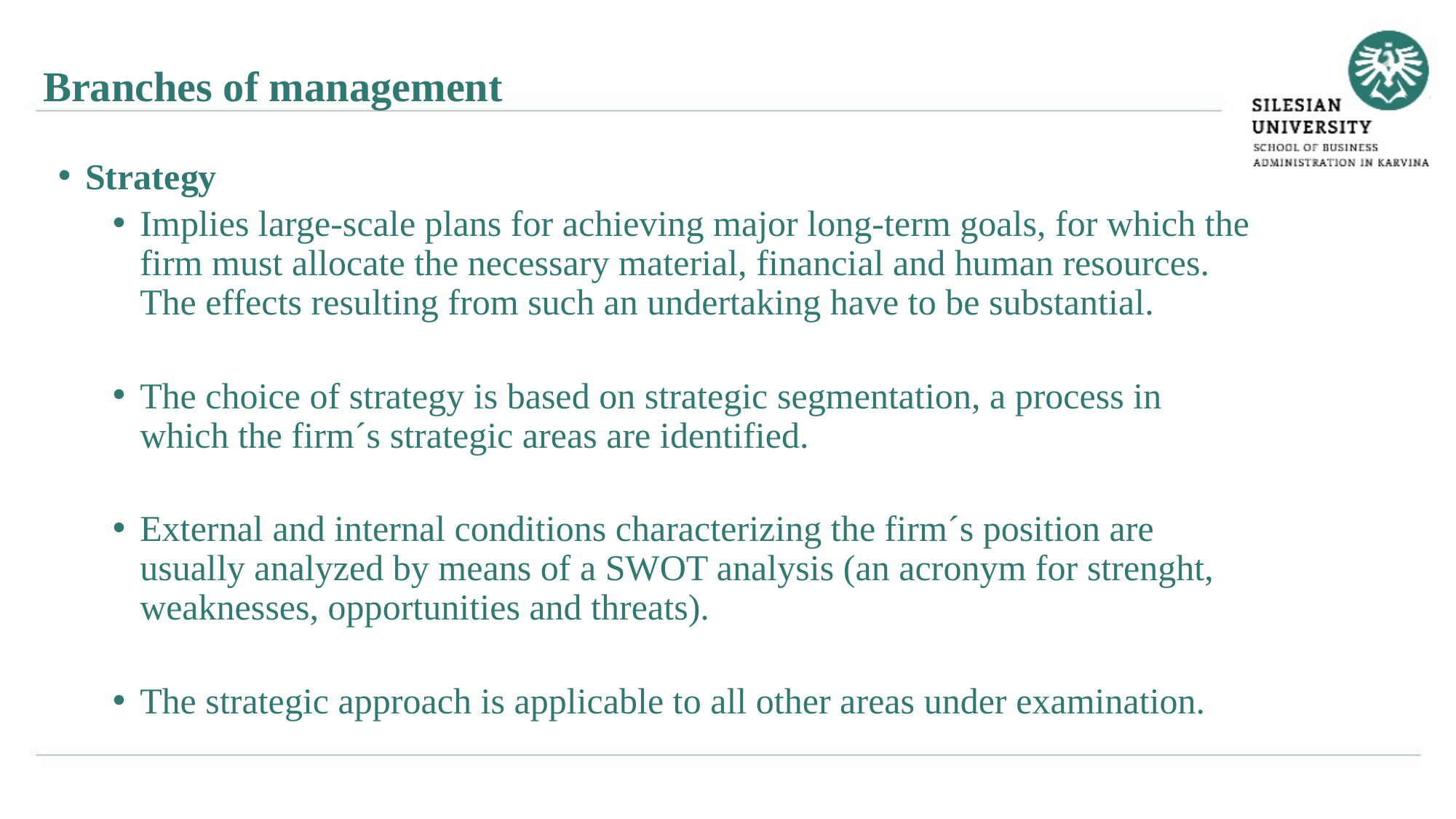

Branches of management
Strategy
Implies large-scale plans for achieving major long-term goals, for which the firm must allocate the necessary material, financial and human resources. The effects resulting from such an undertaking have to be substantial.

The choice of strategy is based on strategic segmentation, a process in which the firm´s strategic areas are identified.

External and internal conditions characterizing the firm´s position are usually analyzed by means of a SWOT analysis (an acronym for strenght, weaknesses, opportunities and threats).

The strategic approach is applicable to all other areas under examination.